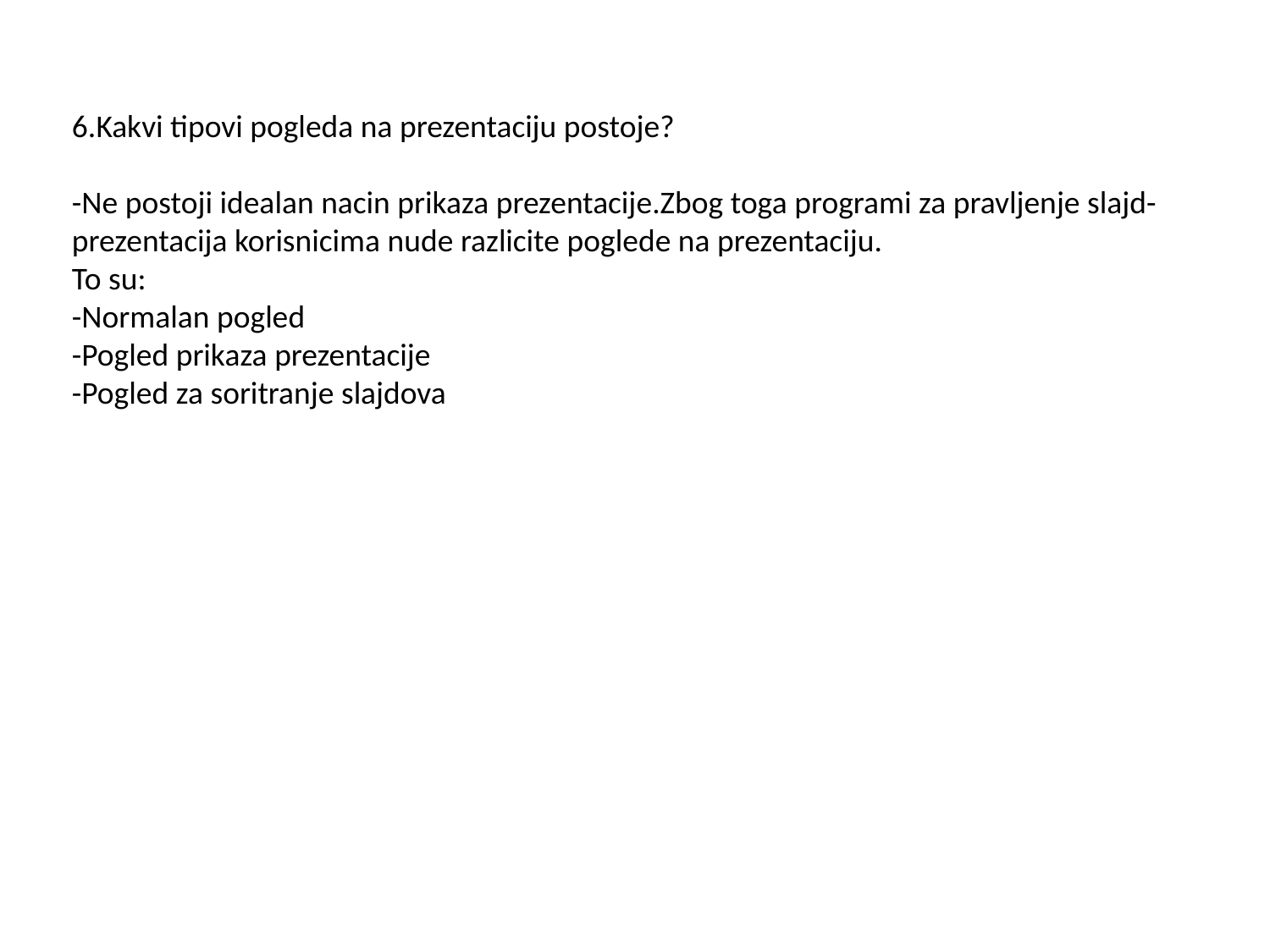

6.Kakvi tipovi pogleda na prezentaciju postoje?

-Ne postoji idealan nacin prikaza prezentacije.Zbog toga programi za pravljenje slajd-prezentacija korisnicima nude razlicite poglede na prezentaciju.
To su:
-Normalan pogled
-Pogled prikaza prezentacije
-Pogled za soritranje slajdova